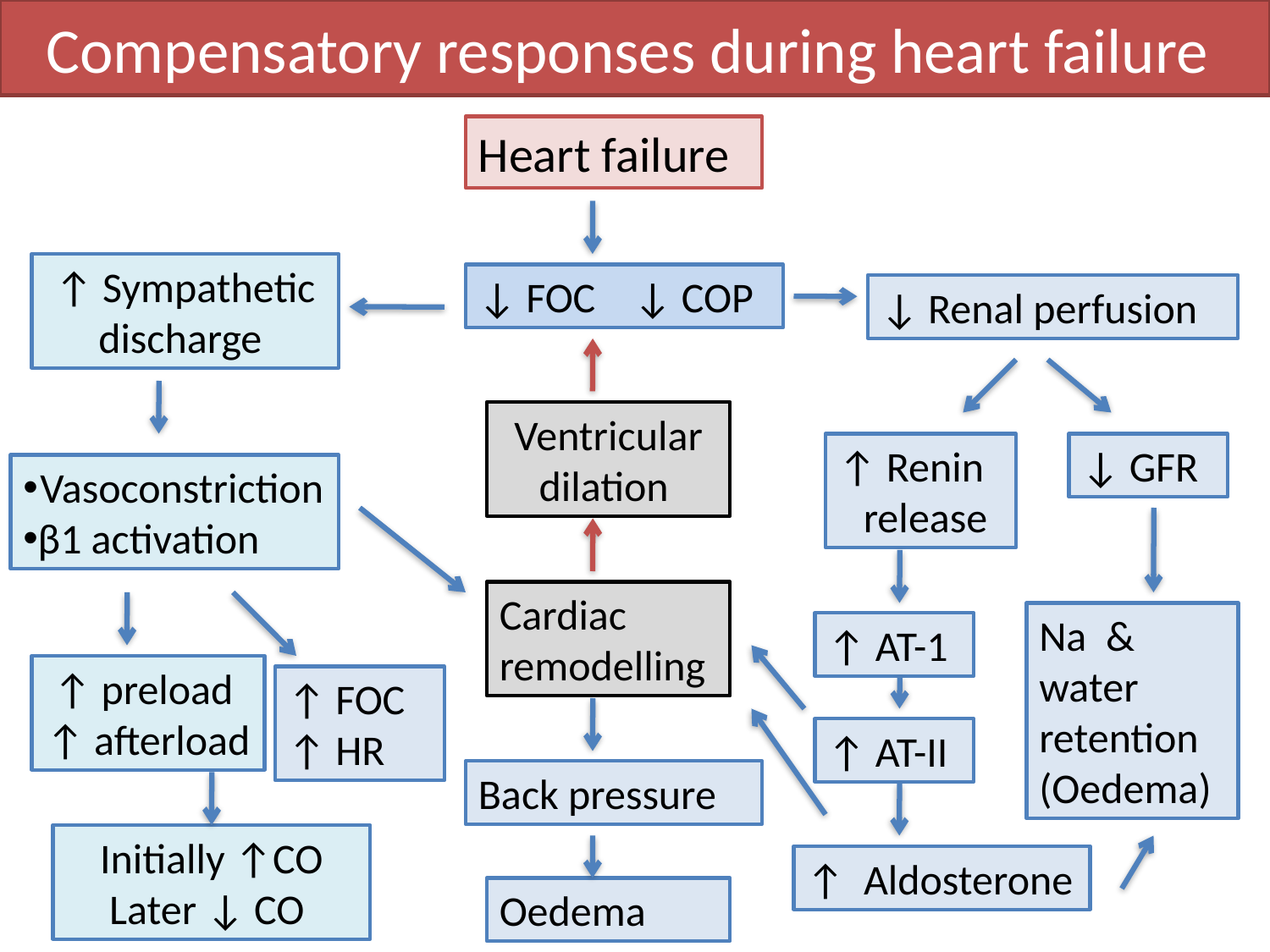

Compensatory responses during heart failure
Heart failure
↑ Sympathetic discharge
↓ FOC    ↓ COP
↓ Renal perfusion
Ventricular dilation
↑ Renin    release
↓ GFR
Vasoconstriction
β1 activation
Cardiac remodelling
Na  & water retention
(Oedema)
↑ AT-1
↑ preload
↑ afterload
↑ FOC
↑ HR
↑ AT-II
Back pressure
Initially ↑CO Later ↓ CO
↑  Aldosterone
Oedema